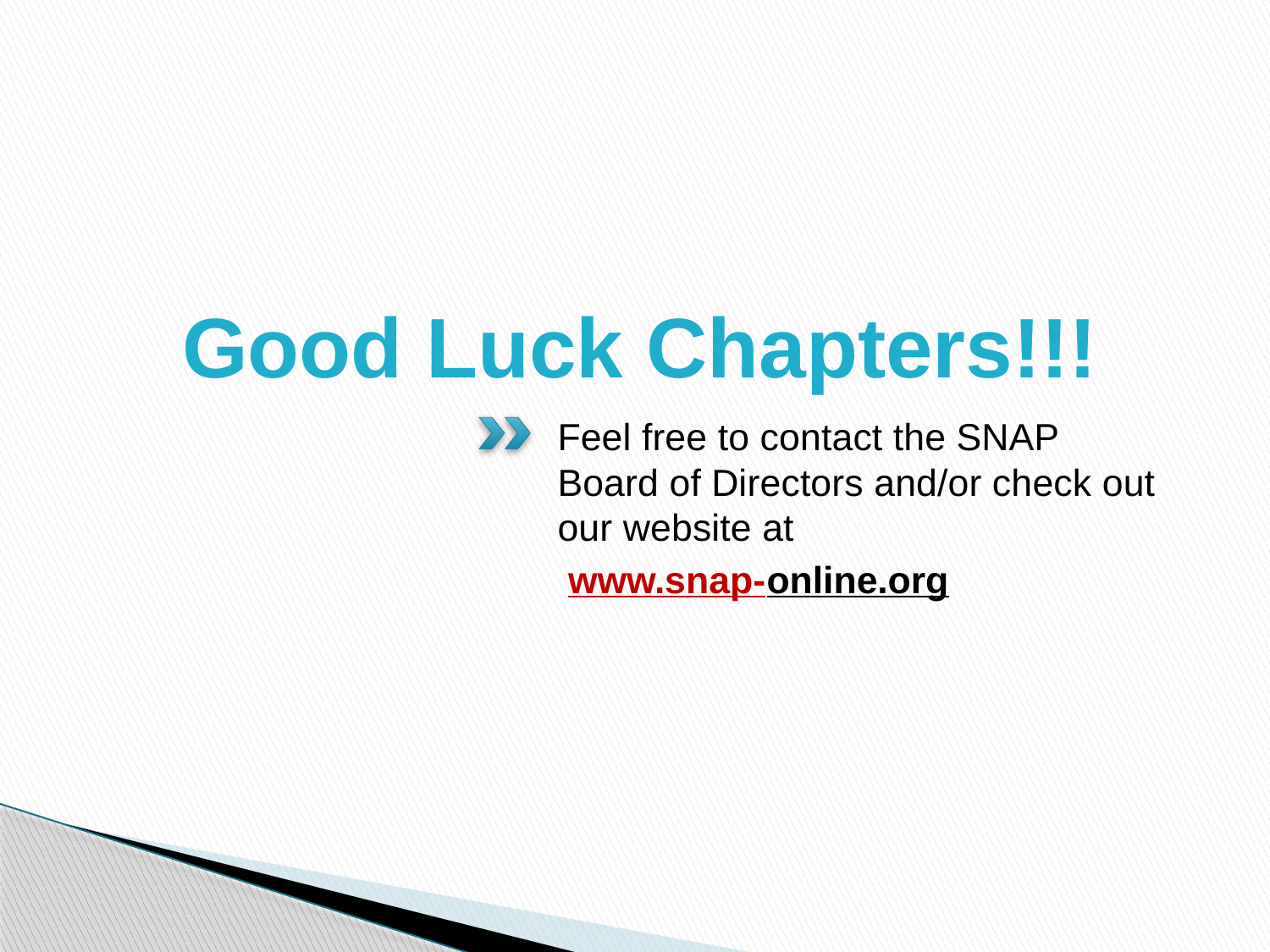

# Good Luck Chapters!!!
Feel free to contact the SNAP Board of Directors and/or check out our website at
 www.snap-online.org